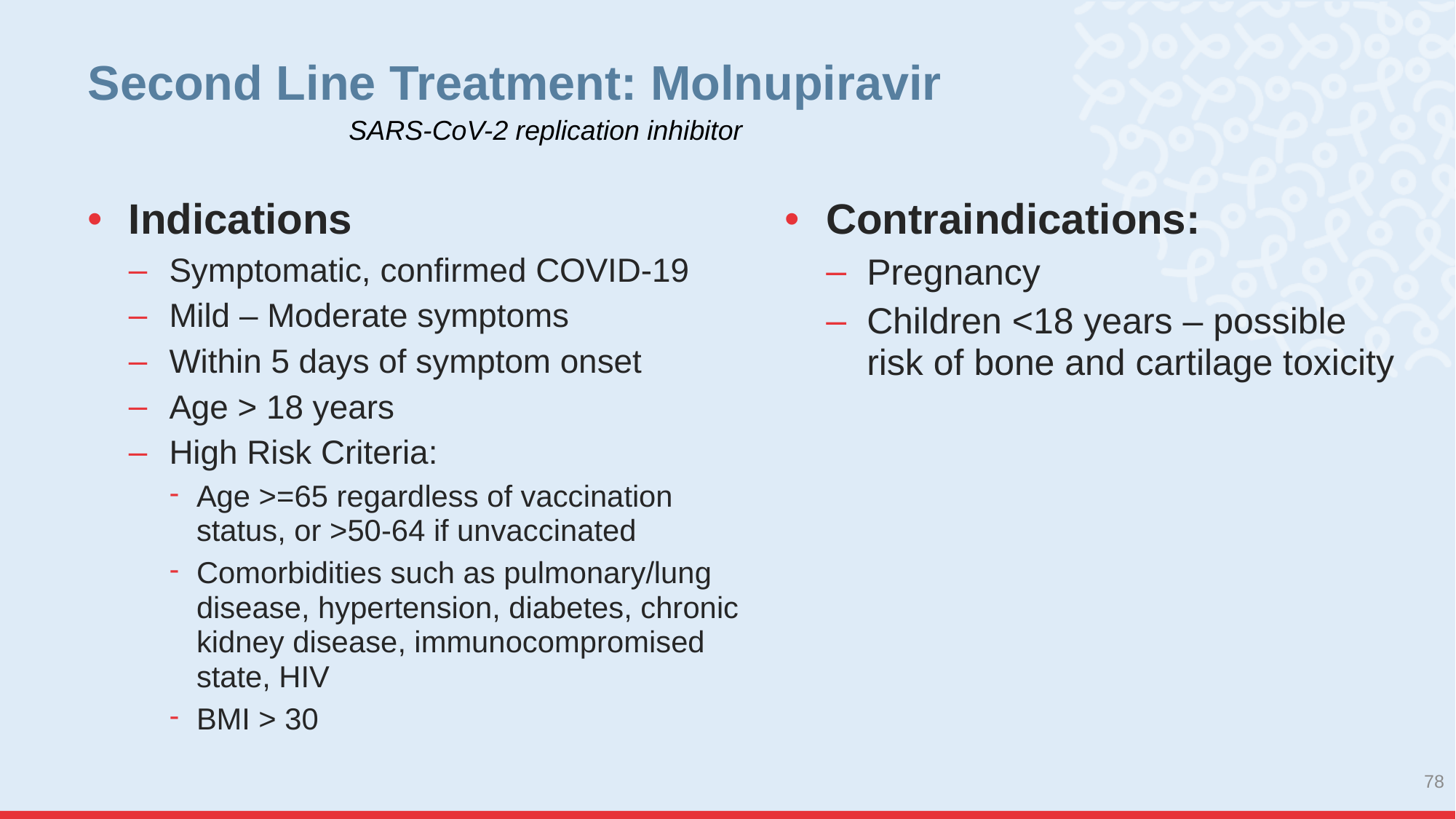

# Second Line Treatment: Molnupiravir
SARS-CoV-2 replication inhibitor

Indications
Symptomatic, confirmed COVID-19
Mild – Moderate symptoms
Within 5 days of symptom onset
Age > 18 years
High Risk Criteria:
Age >=65 regardless of vaccination status, or >50-64 if unvaccinated
Comorbidities such as pulmonary/lung disease, hypertension, diabetes, chronic kidney disease, immunocompromised state, HIV
BMI > 30
Contraindications:
Pregnancy
Children <18 years – possible risk of bone and cartilage toxicity

78